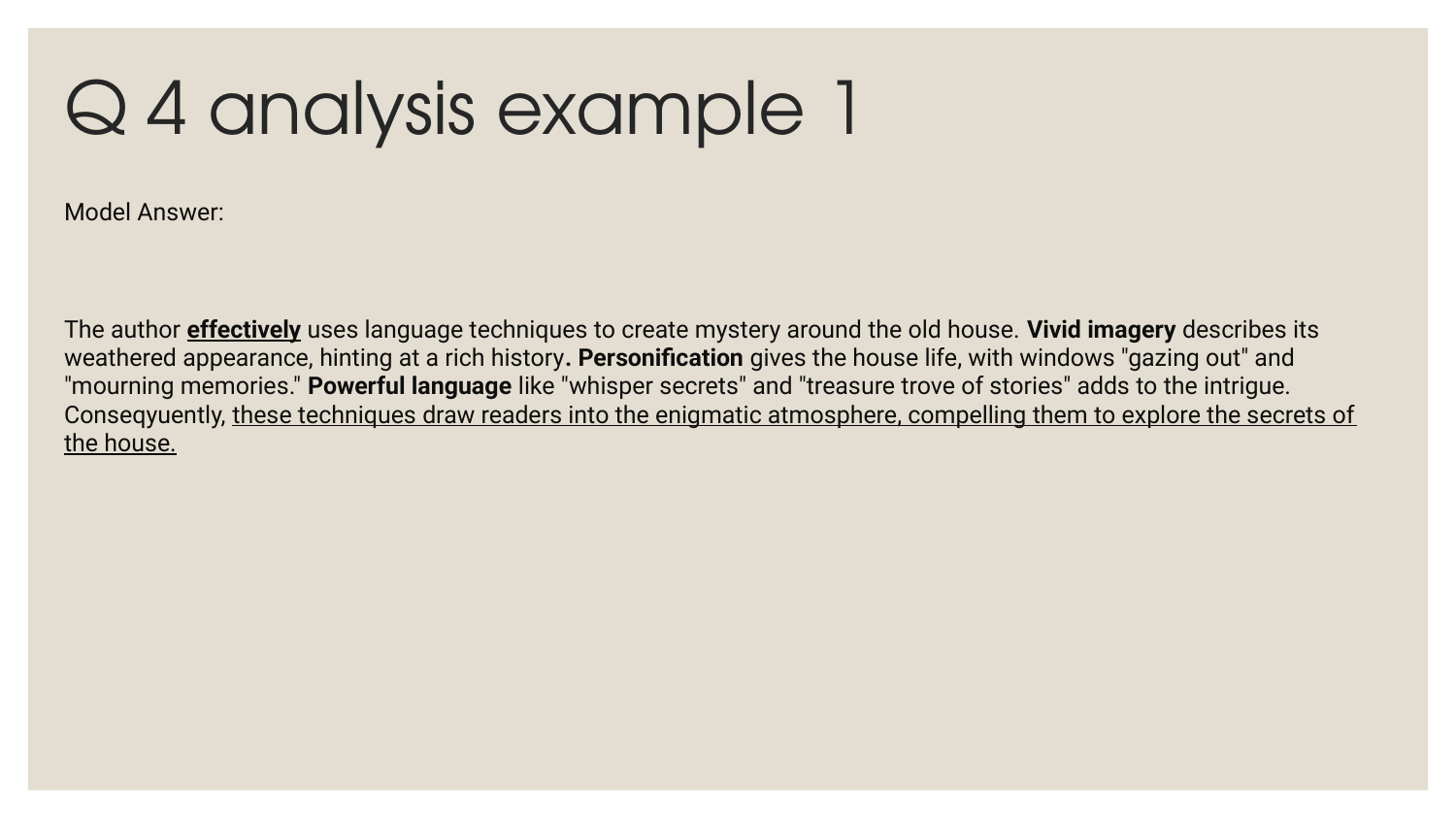

# Q 4 analysis example 1
Model Answer:

The author effectively uses language techniques to create mystery around the old house. Vivid imagery describes its weathered appearance, hinting at a rich history. Personification gives the house life, with windows "gazing out" and "mourning memories." Powerful language like "whisper secrets" and "treasure trove of stories" adds to the intrigue. Conseqyuently, these techniques draw readers into the enigmatic atmosphere, compelling them to explore the secrets of the house.